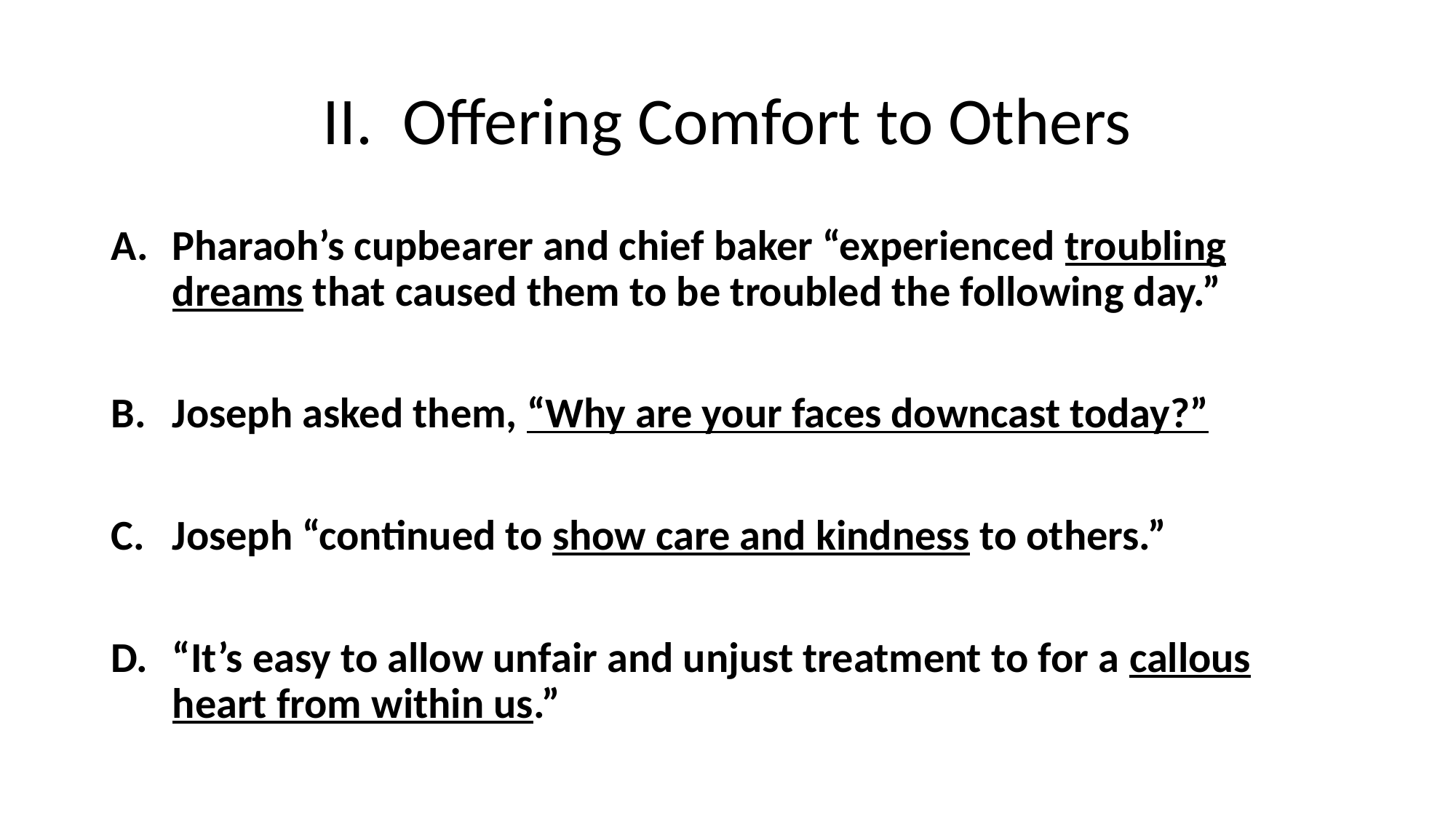

# II.  Offering Comfort to Others
Pharaoh’s cupbearer and chief baker “experienced troubling dreams that caused them to be troubled the following day.”

Joseph asked them, “Why are your faces downcast today?”

Joseph “continued to show care and kindness to others.”

“It’s easy to allow unfair and unjust treatment to for a callous heart from within us.”